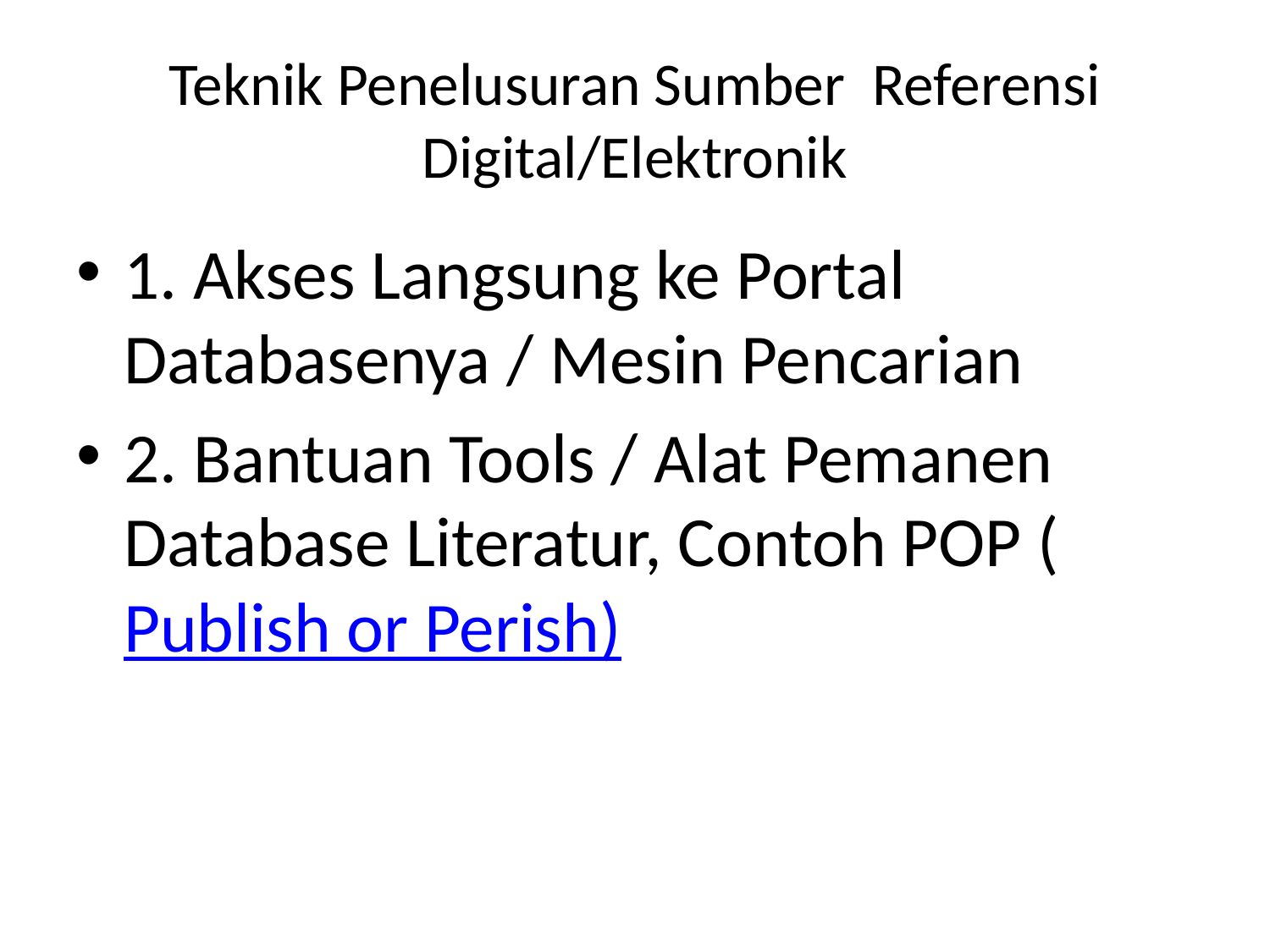

# Teknik Penelusuran Sumber  Referensi Digital/Elektronik
1. Akses Langsung ke Portal Databasenya / Mesin Pencarian
2. Bantuan Tools / Alat Pemanen Database Literatur, Contoh POP (Publish or Perish)